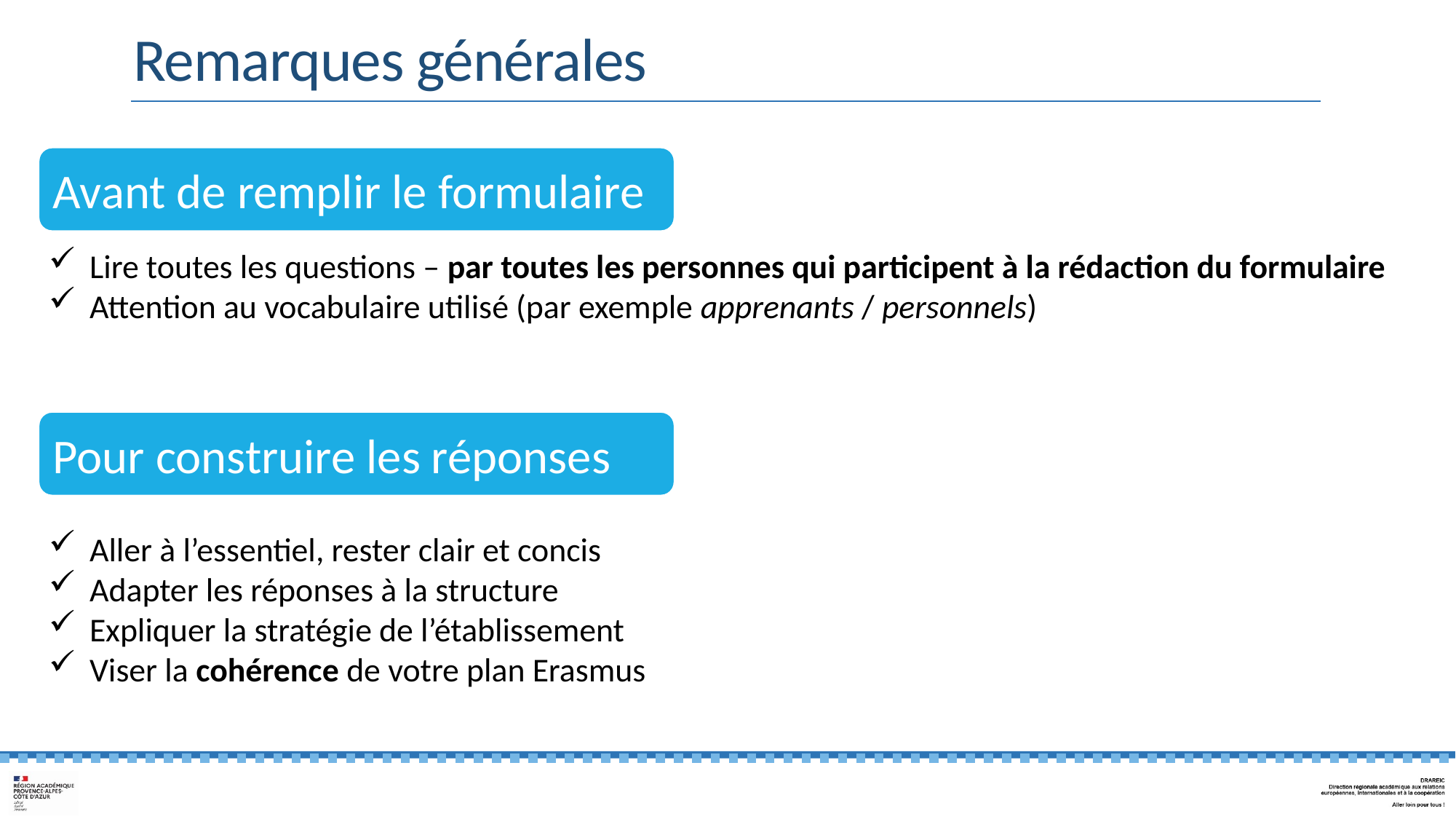

# Remarques générales
Avant de remplir le formulaire
Lire toutes les questions – par toutes les personnes qui participent à la rédaction du formulaire
Attention au vocabulaire utilisé (par exemple apprenants / personnels)
Pour construire les réponses
Aller à l’essentiel, rester clair et concis
Adapter les réponses à la structure
Expliquer la stratégie de l’établissement
Viser la cohérence de votre plan Erasmus